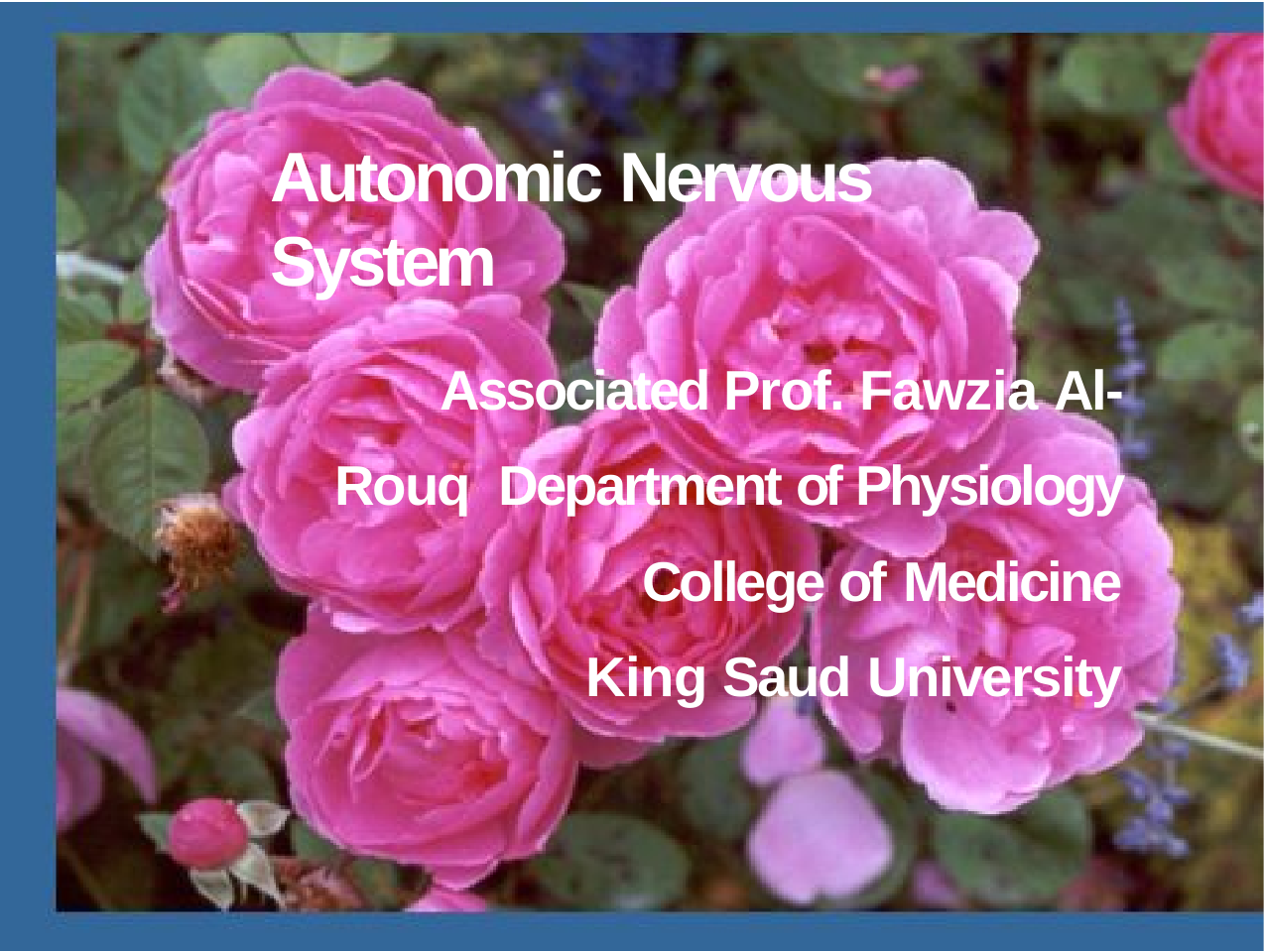

# Autonomic Nervous System
The Autonomic Nervous  System
Associated Prof. Fawzia Al-Rouq  Department of Physiology  College of Medicine
King Saud University